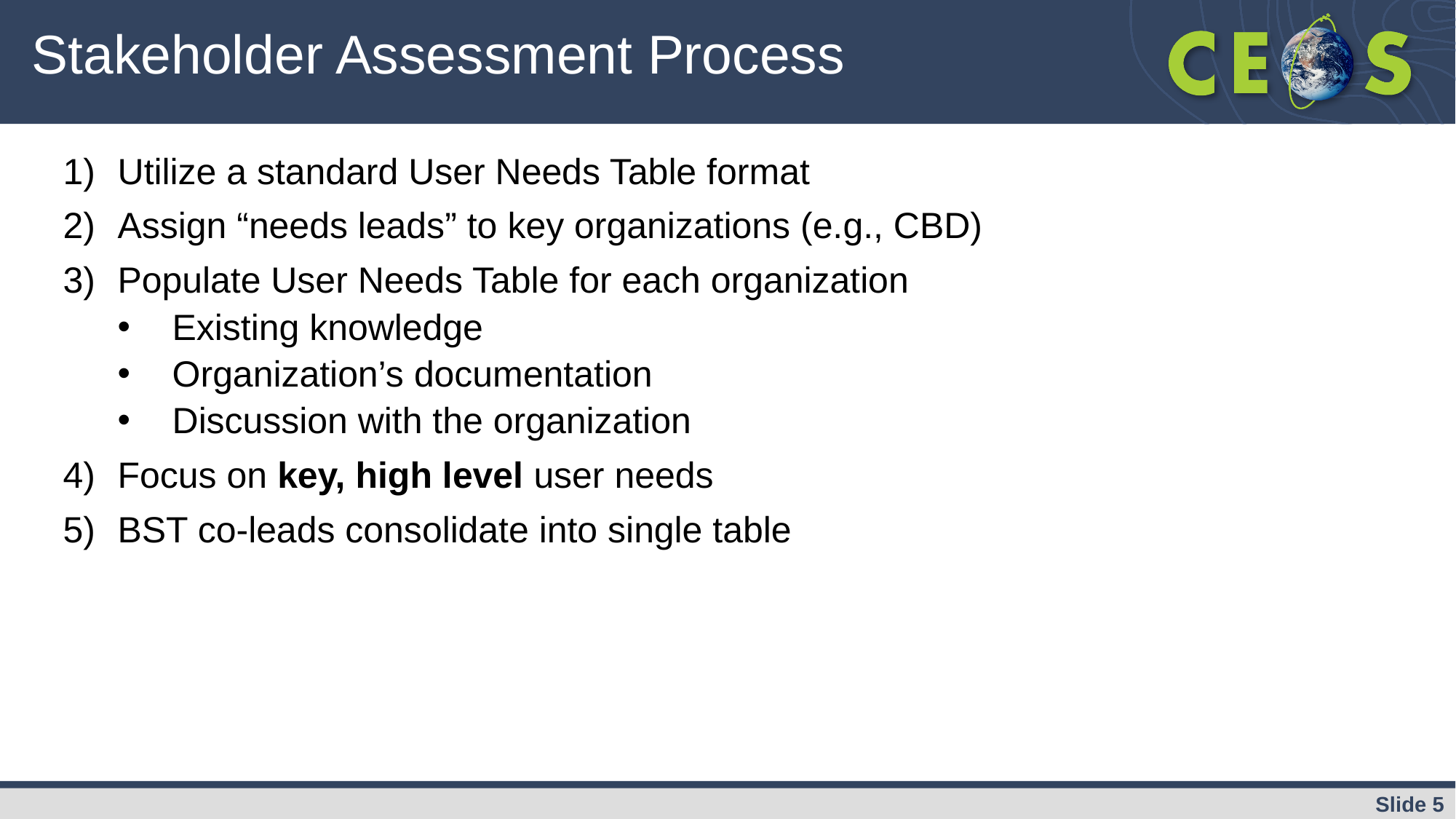

# Stakeholder Assessment Process
Utilize a standard User Needs Table format
Assign “needs leads” to key organizations (e.g., CBD)
Populate User Needs Table for each organization
Existing knowledge
Organization’s documentation
Discussion with the organization
Focus on key, high level user needs
BST co-leads consolidate into single table